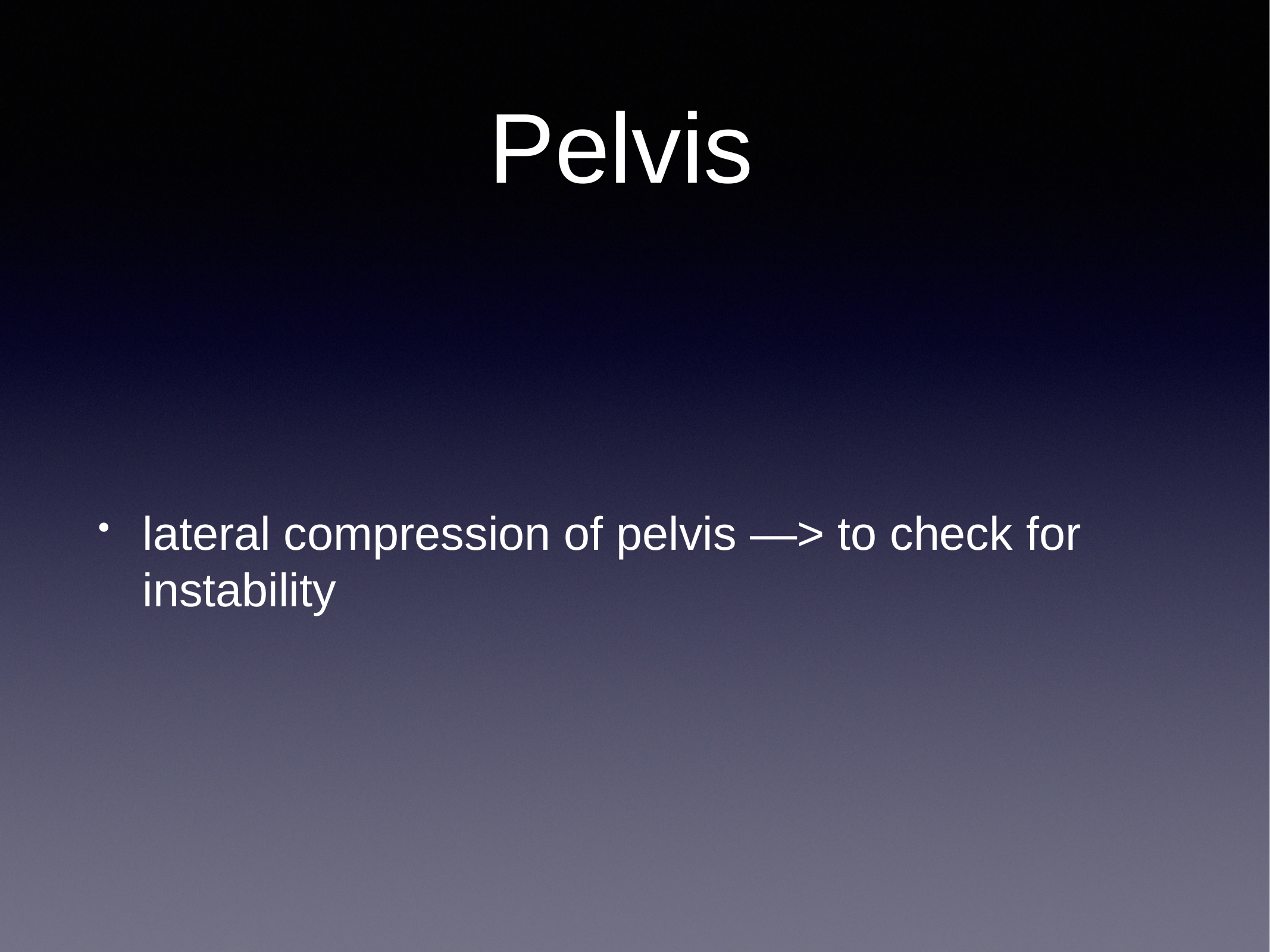

# Pelvis
lateral compression of pelvis —> to check for instability